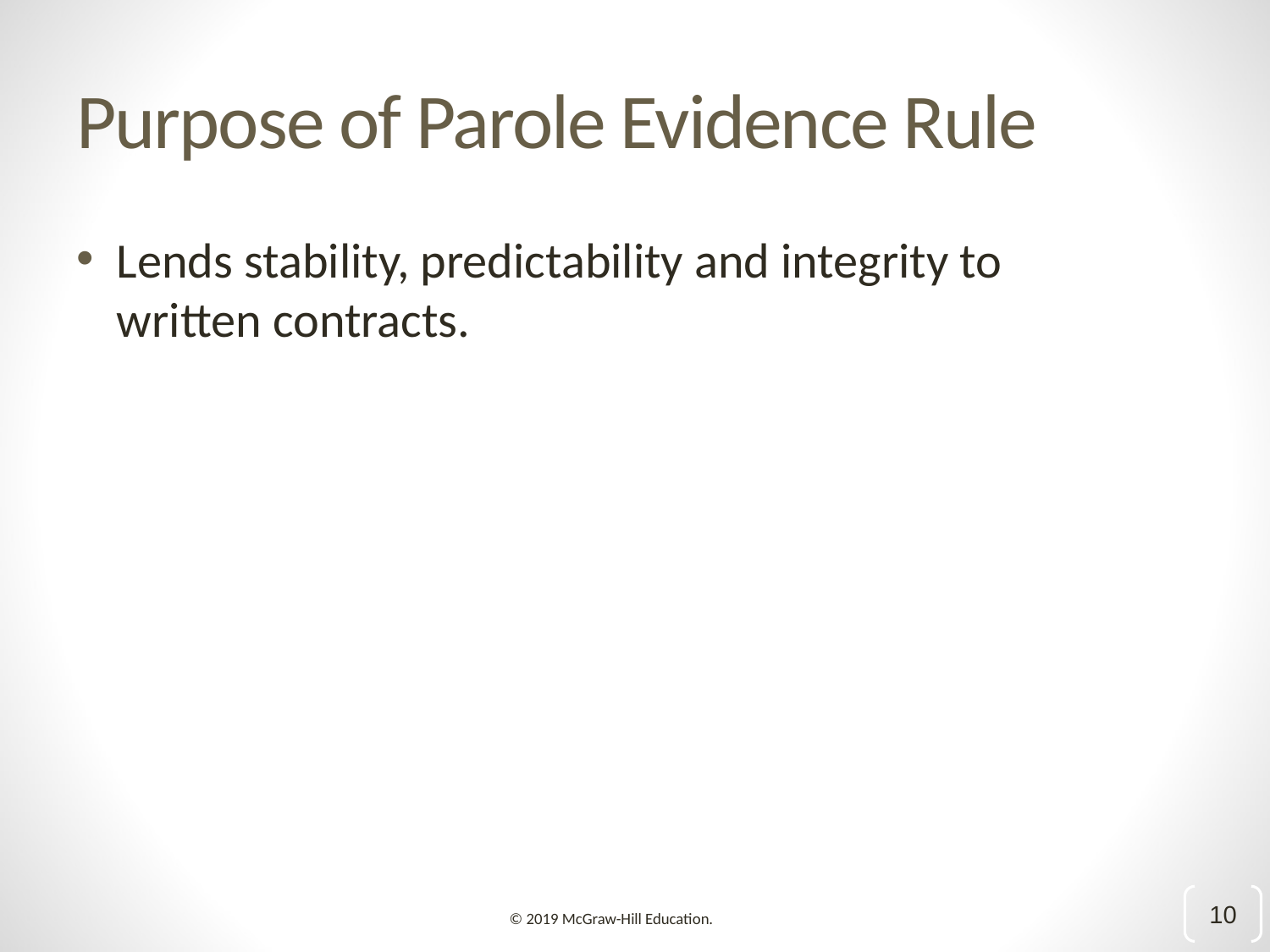

# Purpose of Parole Evidence Rule
Lends stability, predictability and integrity to written contracts.
10